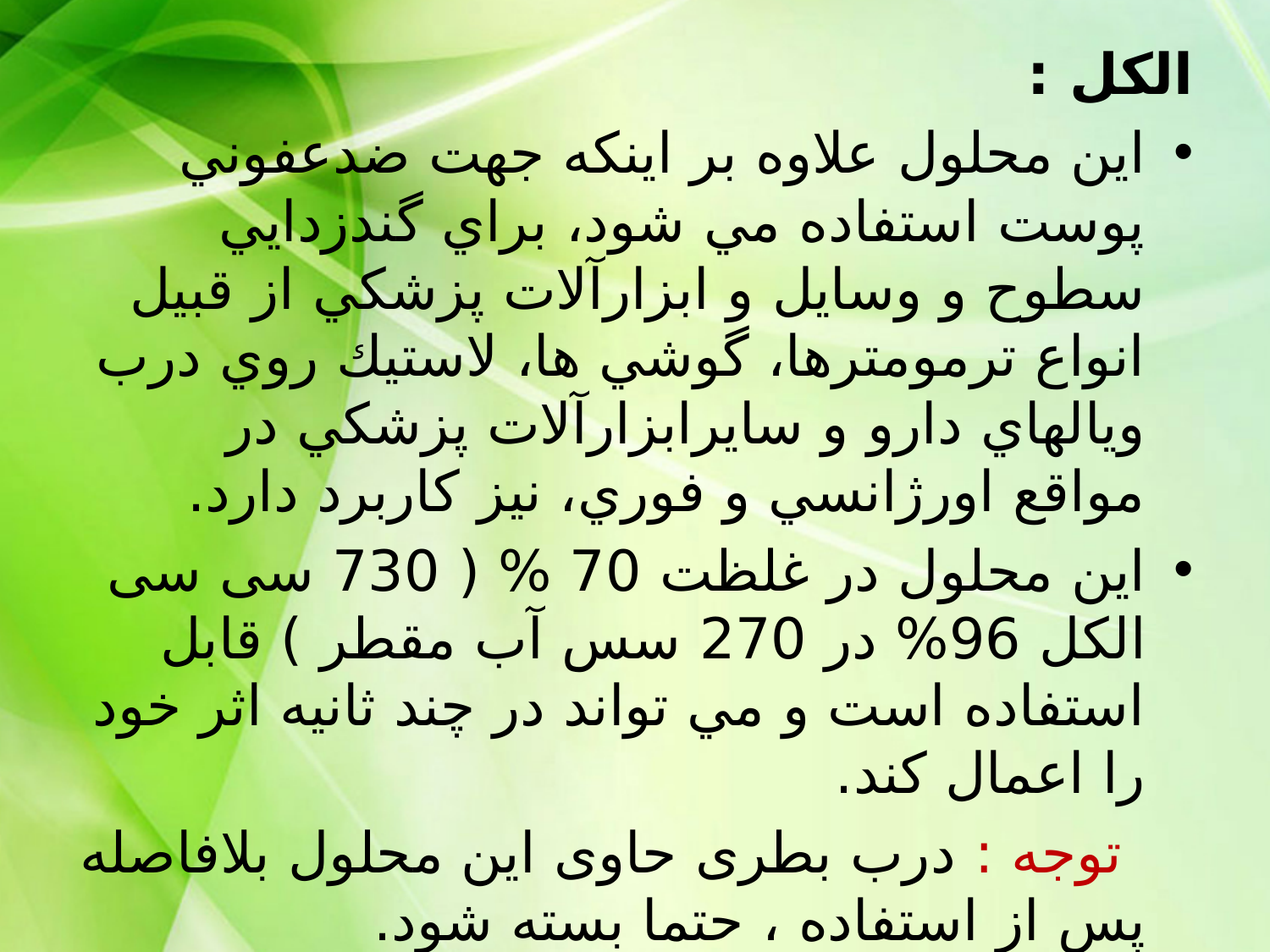

الكل :
اين محلول علاوه بر اينكه جهت ضدعفوني پوست استفاده مي شود، براي گندزدايي سطوح و وسايل و ابزارآلات پزشكي از قبيل انواع ترمومترها، گوشي ها، لاستيك روي درب ويالهاي دارو و سايرابزارآلات پزشكي در مواقع اورژانسي و فوري، نيز كاربرد دارد.
اين محلول در غلظت 70 % ( 730 سی سی الکل 96% در 270 سس آب مقطر ) قابل استفاده است و مي تواند در چند ثانيه اثر خود را اعمال كند.
    توجه : درب بطری حاوی این محلول بلافاصله پس از استفاده ، حتما بسته شود.